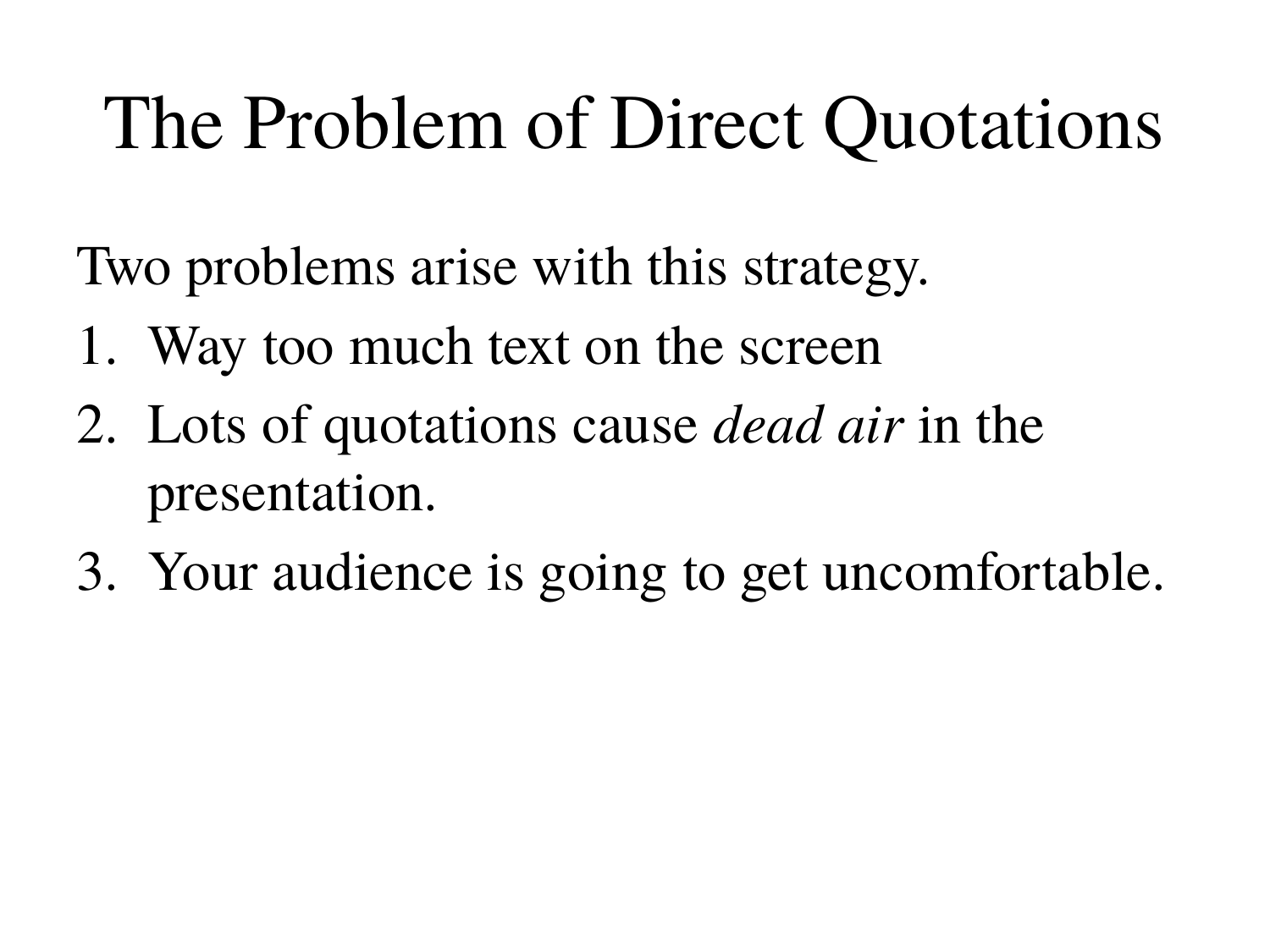

# The Problem of Direct Quotations
Two problems arise with this strategy.
Way too much text on the screen
Lots of quotations cause dead air in the presentation.
Your audience is going to get uncomfortable.